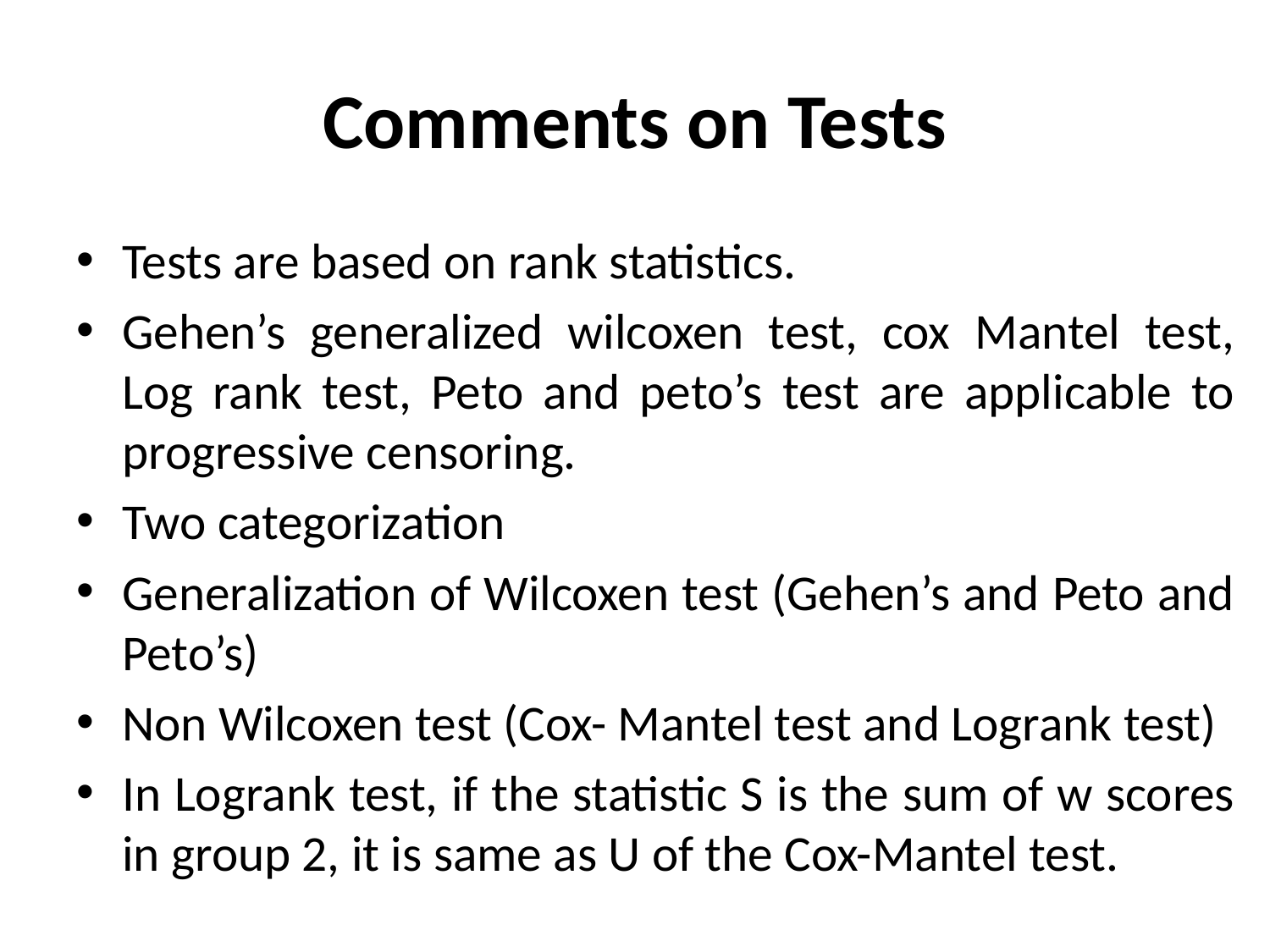

# Comments on Tests
Tests are based on rank statistics.
Gehen’s generalized wilcoxen test, cox Mantel test, Log rank test, Peto and peto’s test are applicable to progressive censoring.
Two categorization
Generalization of Wilcoxen test (Gehen’s and Peto and Peto’s)
Non Wilcoxen test (Cox- Mantel test and Logrank test)
In Logrank test, if the statistic S is the sum of w scores in group 2, it is same as U of the Cox-Mantel test.